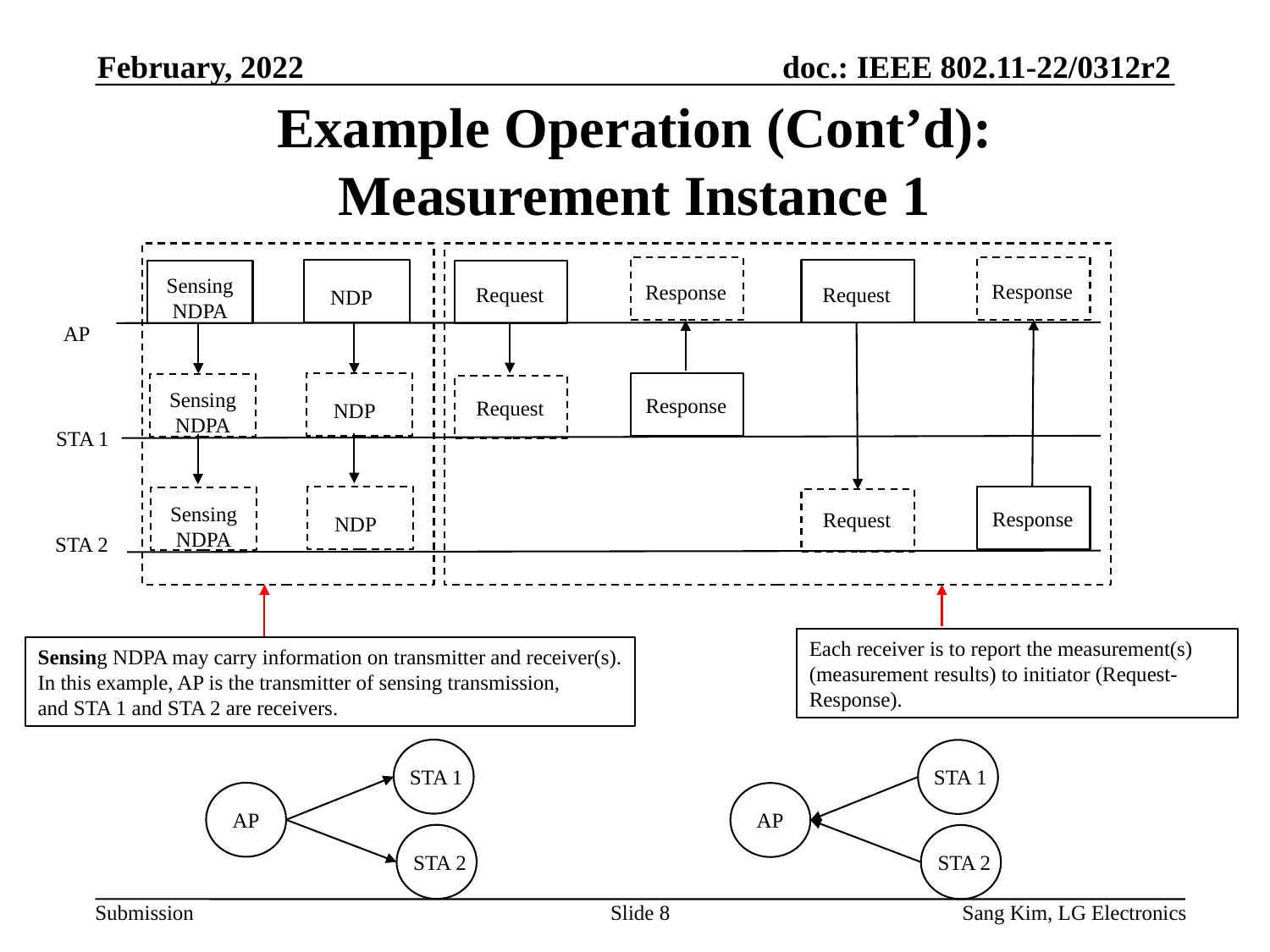

February, 2022
# Example Operation (Cont’d): Measurement Instance 1

Sensing
NDPA
Response
Response
Request
Request
NDP
AP

Sensing
NDPA
Response
Request
NDP
STA 1

Sensing
NDPA
Response
Request
NDP
STA 2
Each receiver is to report the measurement(s) (measurement results) to initiator (Request-Response).
Sensing NDPA may carry information on transmitter and receiver(s).
In this example, AP is the transmitter of sensing transmission,
and STA 1 and STA 2 are receivers.

STA 1
STA 1

AP
AP

STA 2
STA 2
Slide 8
Sang Kim, LG Electronics